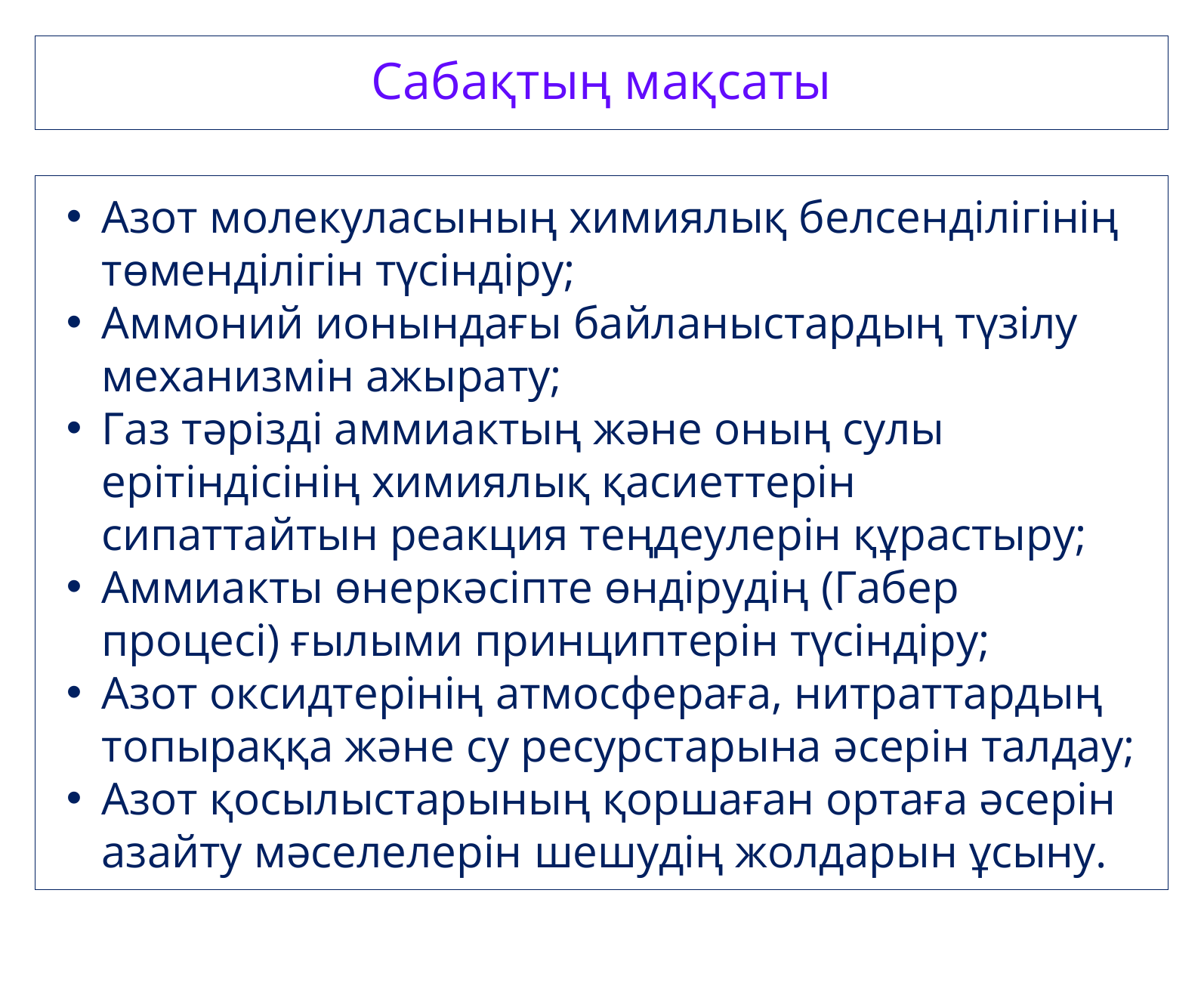

# Сабақтың мақсаты
Азот молекуласының химиялық белсенділігінің төменділігін түсіндіру;
Аммоний ионындағы байланыстардың түзілу механизмін ажырату;
Газ тәрізді аммиактың және оның сулы ерітіндісінің химиялық қасиеттерін сипаттайтын реакция теңдеулерін құрастыру;
Аммиакты өнеркәсіпте өндірудің (Габер процесі) ғылыми принциптерін түсіндіру;
Азот оксидтерінің атмосфераға, нитраттардың топыраққа және су ресурстарына әсерін талдау;
Азот қосылыстарының қоршаған ортаға әсерін азайту мәселелерін шешудің жолдарын ұсыну.